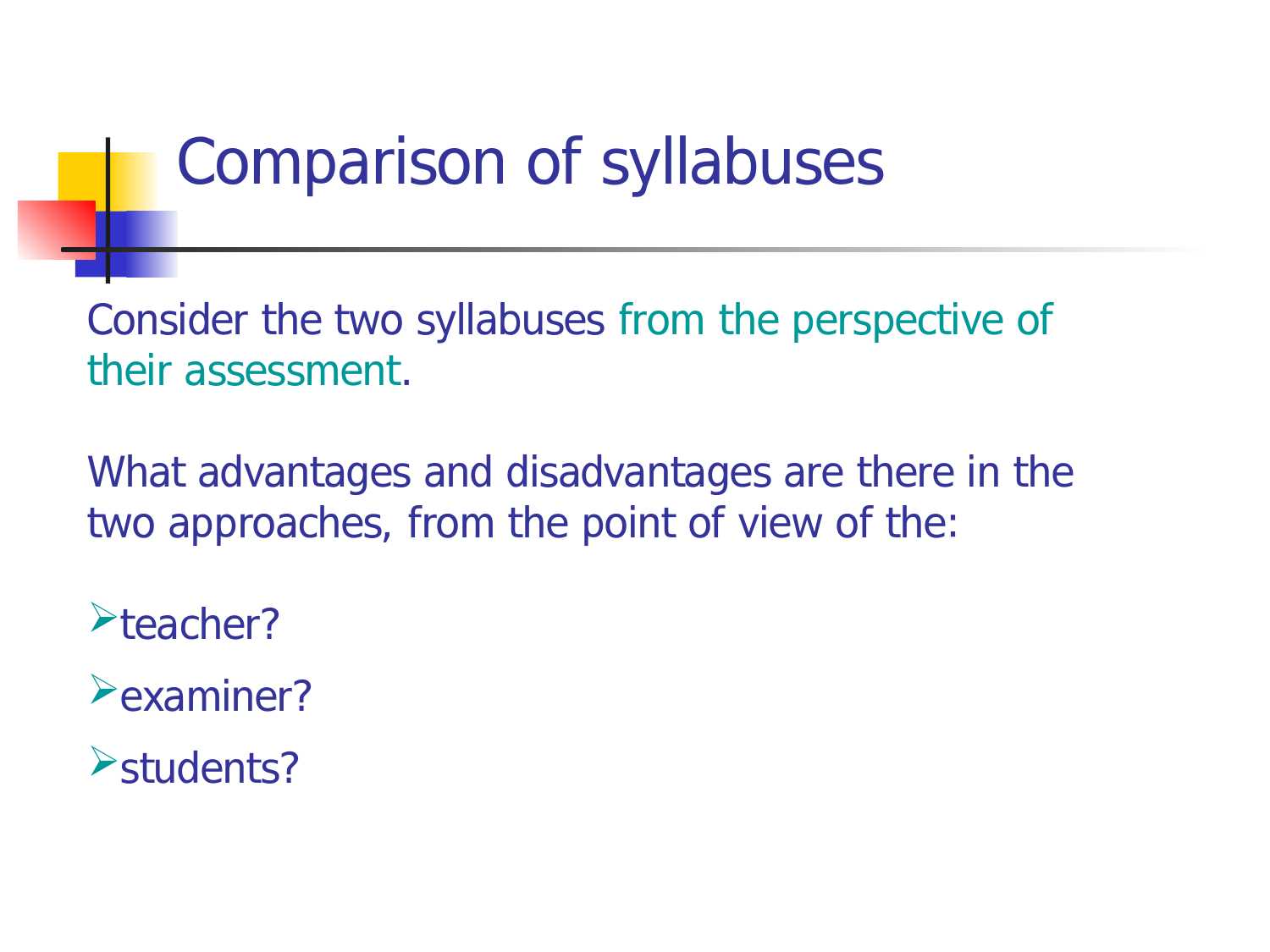

# Comparison of syllabuses
Consider the two syllabuses from the perspective of their assessment.

What advantages and disadvantages are there in the two approaches, from the point of view of the:

teacher?
examiner?
students?